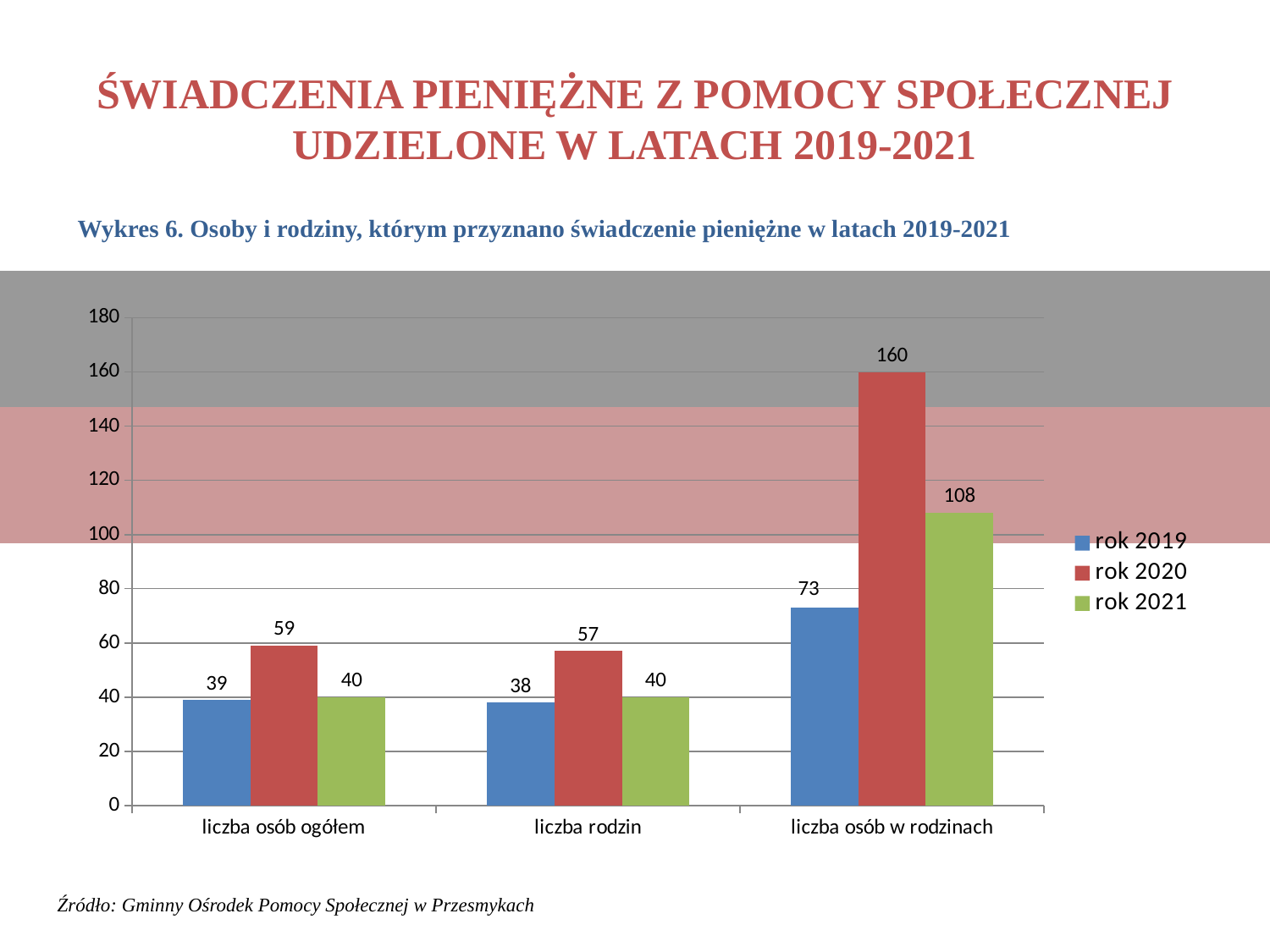

# ŚWIADCZENIA PIENIĘŻNE Z POMOCY SPOŁECZNEJ UDZIELONE W LATACH 2019-2021
Wykres 6. Osoby i rodziny, którym przyznano świadczenie pieniężne w latach 2019-2021

### Chart

| Category | rok 2019 | rok 2020 | rok 2021 |
|---|---|---|---|
| liczba osób ogółem | 39.0 | 59.0 | 40.0 |
| liczba rodzin | 38.0 | 57.0 | 40.0 |
| liczba osób w rodzinach | 73.0 | 160.0 | 108.0 |
Źródło: Gminny Ośrodek Pomocy Społecznej w Przesmykach